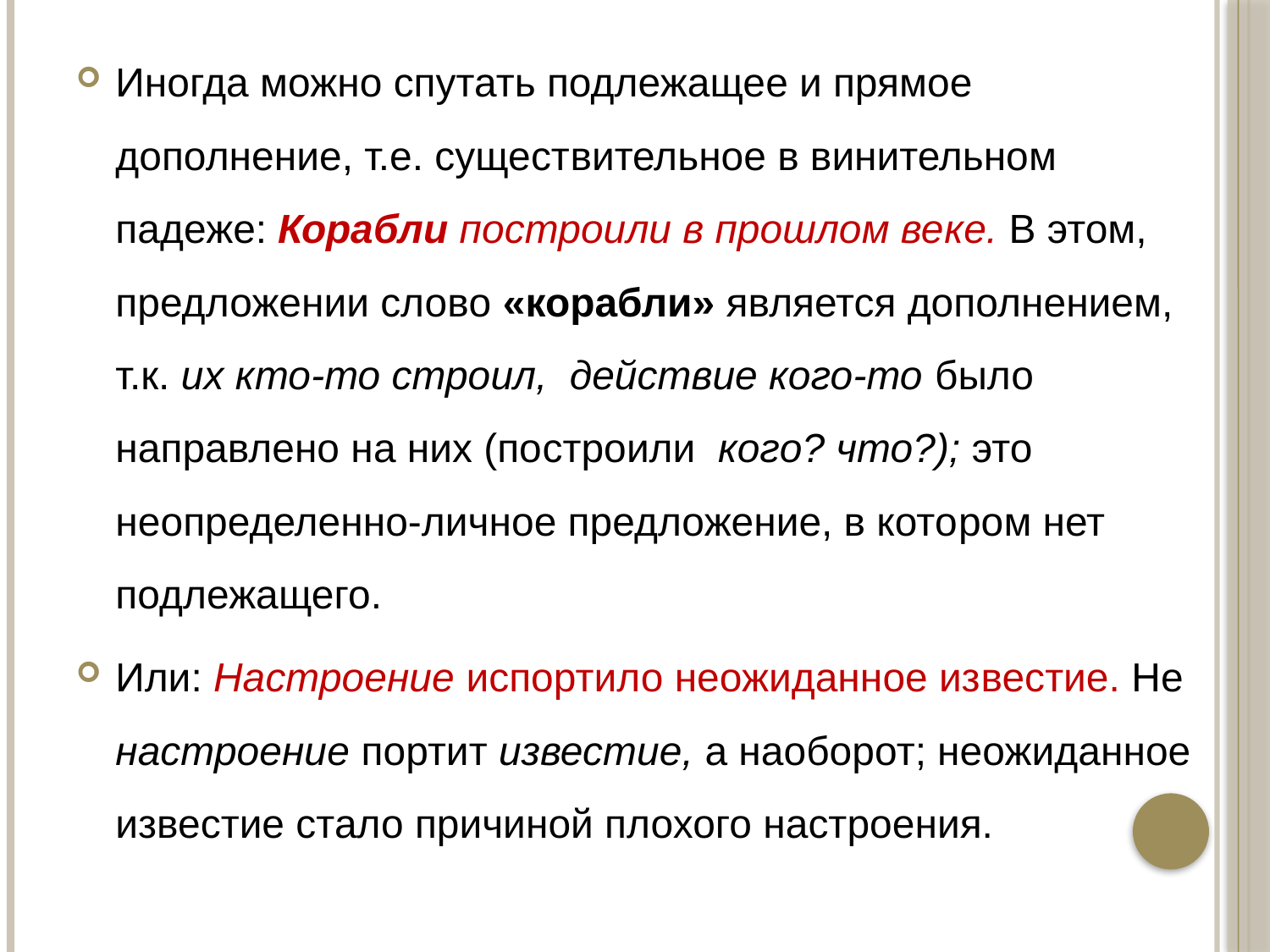

Иногда можно спутать подлежащее и прямое дополнение, т.е. сущест­вительное в винительном падеже: Корабли построили в прошлом ве­ке. В этом, предложении слово «корабли» является дополнением, т.к. их кто-то строил,  действие кого-то было направлено на них (по­строили  кого? что?); это неопределенно-личное предложение, в кото­ром нет подлежащего.
Или: Настроение испортило неожиданное из­вестие. Не настроение портит известие, а наоборот; неожиданное известие стало причиной плохого настроения.